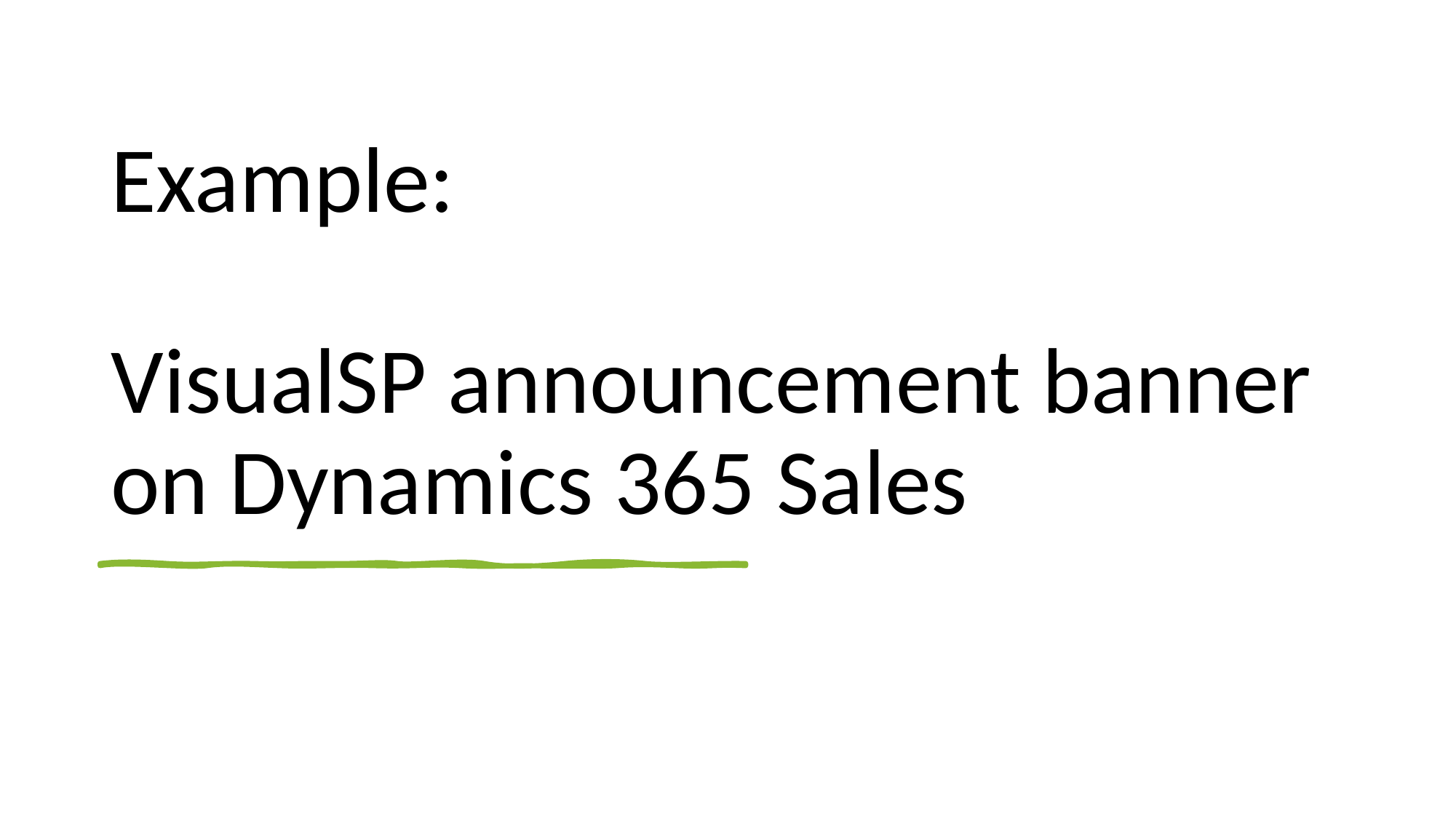

# Example: VisualSP announcement banner on Dynamics 365 Sales